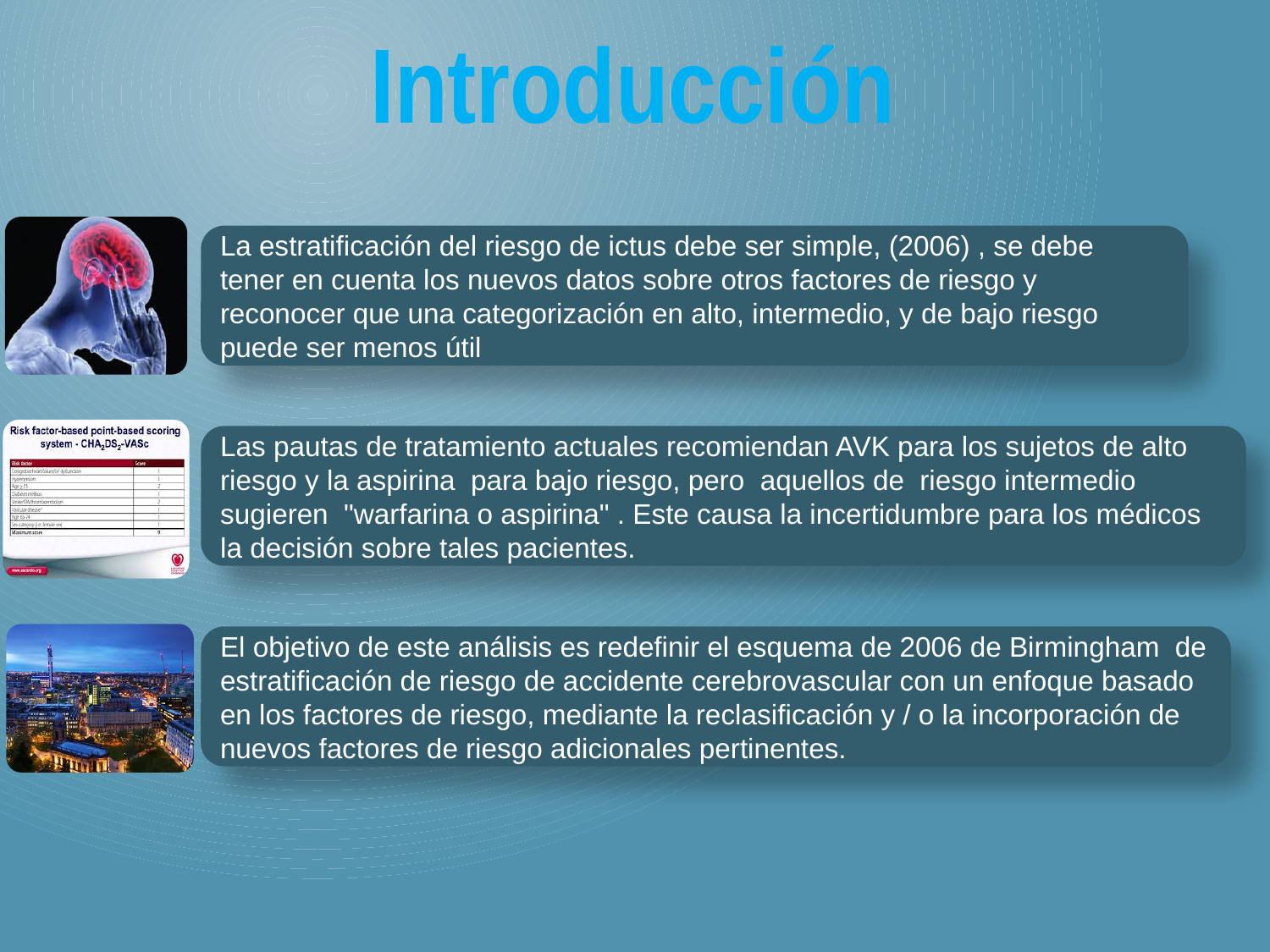

Introducción

La estratificación del riesgo de ictus debe ser simple, (2006) , se debe  tener en cuenta los nuevos datos sobre otros factores de riesgo y reconocer que una categorización en alto, intermedio, y de bajo riesgo puede ser menos útil

Las pautas de tratamiento actuales recomiendan AVK para los sujetos de alto riesgo y la aspirina  para bajo riesgo, pero  aquellos de  riesgo intermedio sugieren  "warfarina o aspirina" . Este causa la incertidumbre para los médicos la decisión sobre tales pacientes.

El objetivo de este análisis es redefinir el esquema de 2006 de Birmingham  de estratificación de riesgo de accidente cerebrovascular con un enfoque basado en los factores de riesgo, mediante la reclasificación y / o la incorporación de nuevos factores de riesgo adicionales pertinentes.